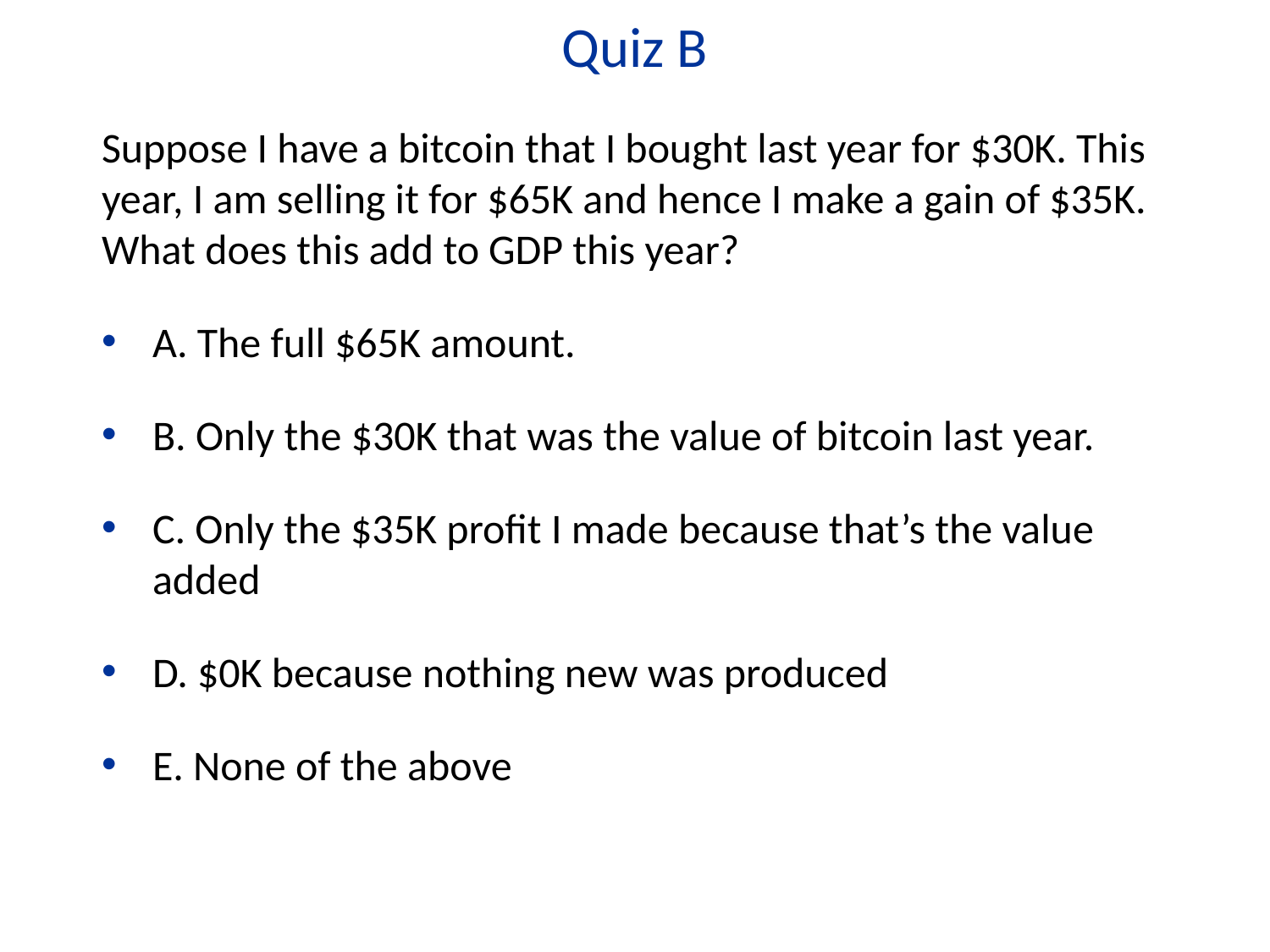

Quiz B
Suppose I have a bitcoin that I bought last year for $30K. This year, I am selling it for $65K and hence I make a gain of $35K. What does this add to GDP this year?
A. The full $65K amount.
B. Only the $30K that was the value of bitcoin last year.
C. Only the $35K profit I made because that’s the value added
D. $0K because nothing new was produced
E. None of the above